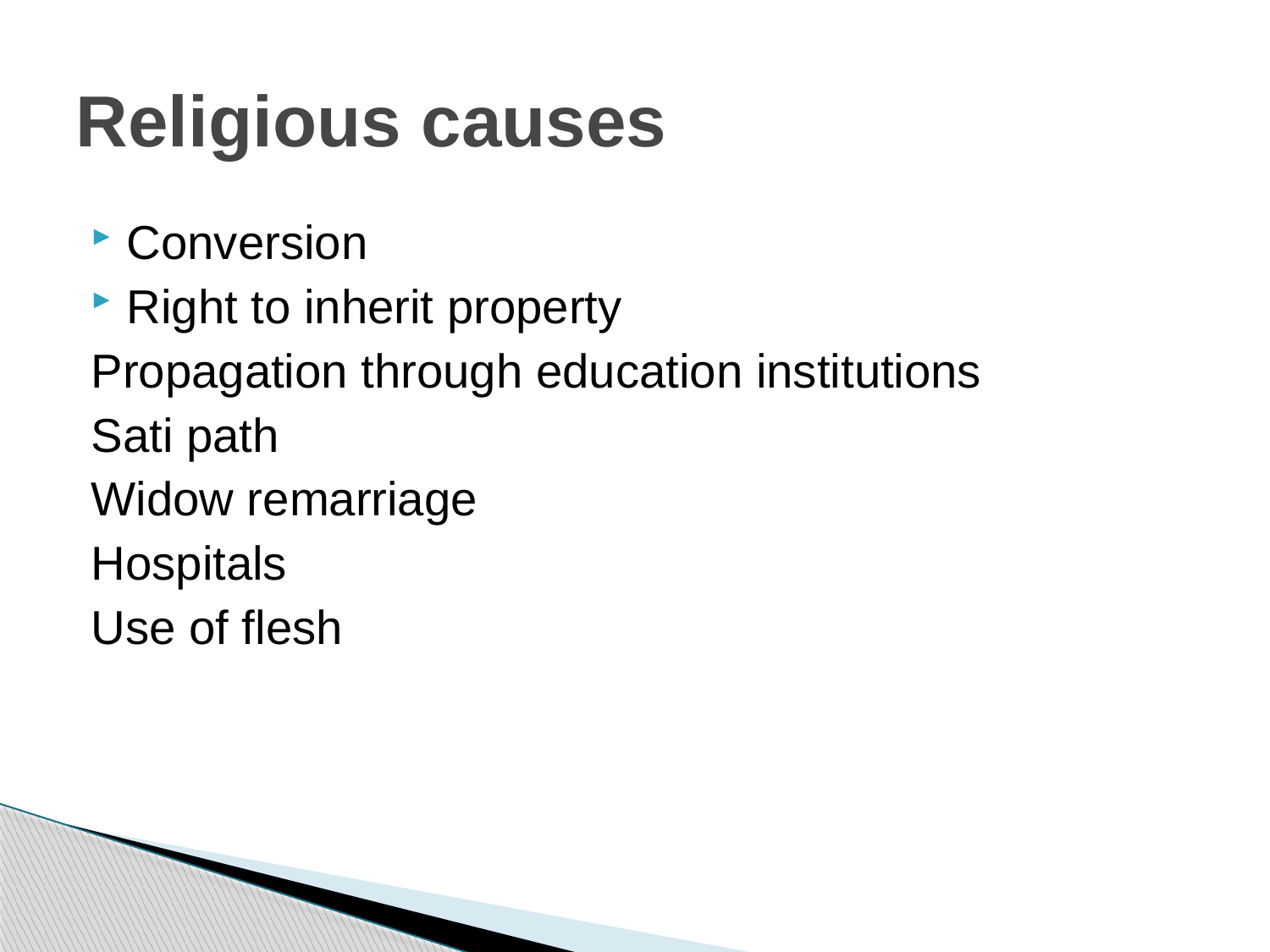

# Religious causes
Conversion
Right to inherit property
Propagation through education institutions
Sati path
Widow remarriage
Hospitals
Use of flesh